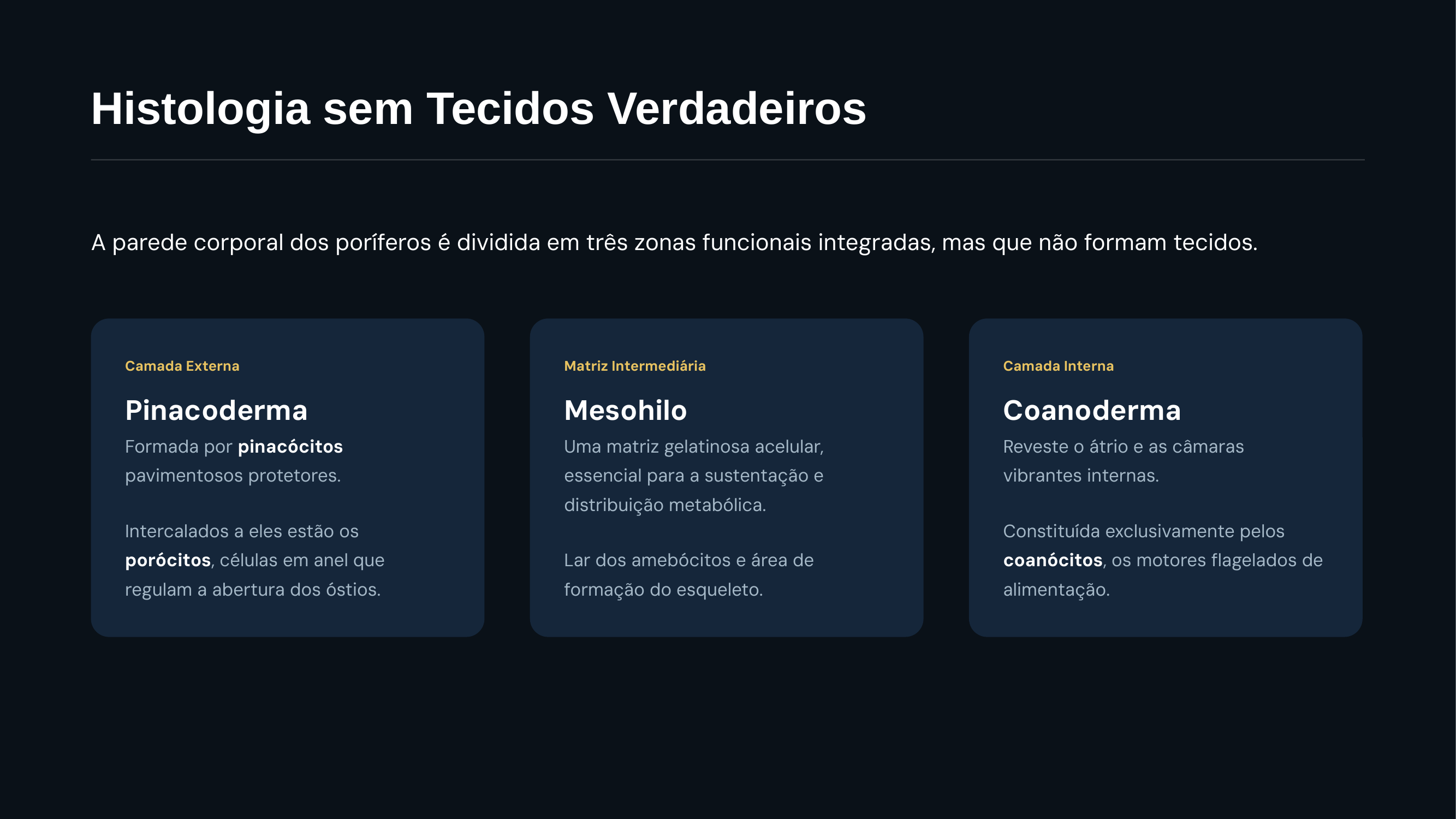

Histologia sem Tecidos Verdadeiros

A parede corporal dos poríferos é dividida em três zonas funcionais integradas, mas que não formam tecidos.

Camada Externa
Pinacoderma
Formada por pinacócitos pavimentosos protetores.
Intercalados a eles estão os porócitos, células em anel que regulam a abertura dos óstios.

Matriz Intermediária
Mesohilo
Uma matriz gelatinosa acelular, essencial para a sustentação e distribuição metabólica.
Lar dos amebócitos e área de formação do esqueleto.

Camada Interna
Coanoderma
Reveste o átrio e as câmaras vibrantes internas.
Constituída exclusivamente pelos coanócitos, os motores flagelados de alimentação.